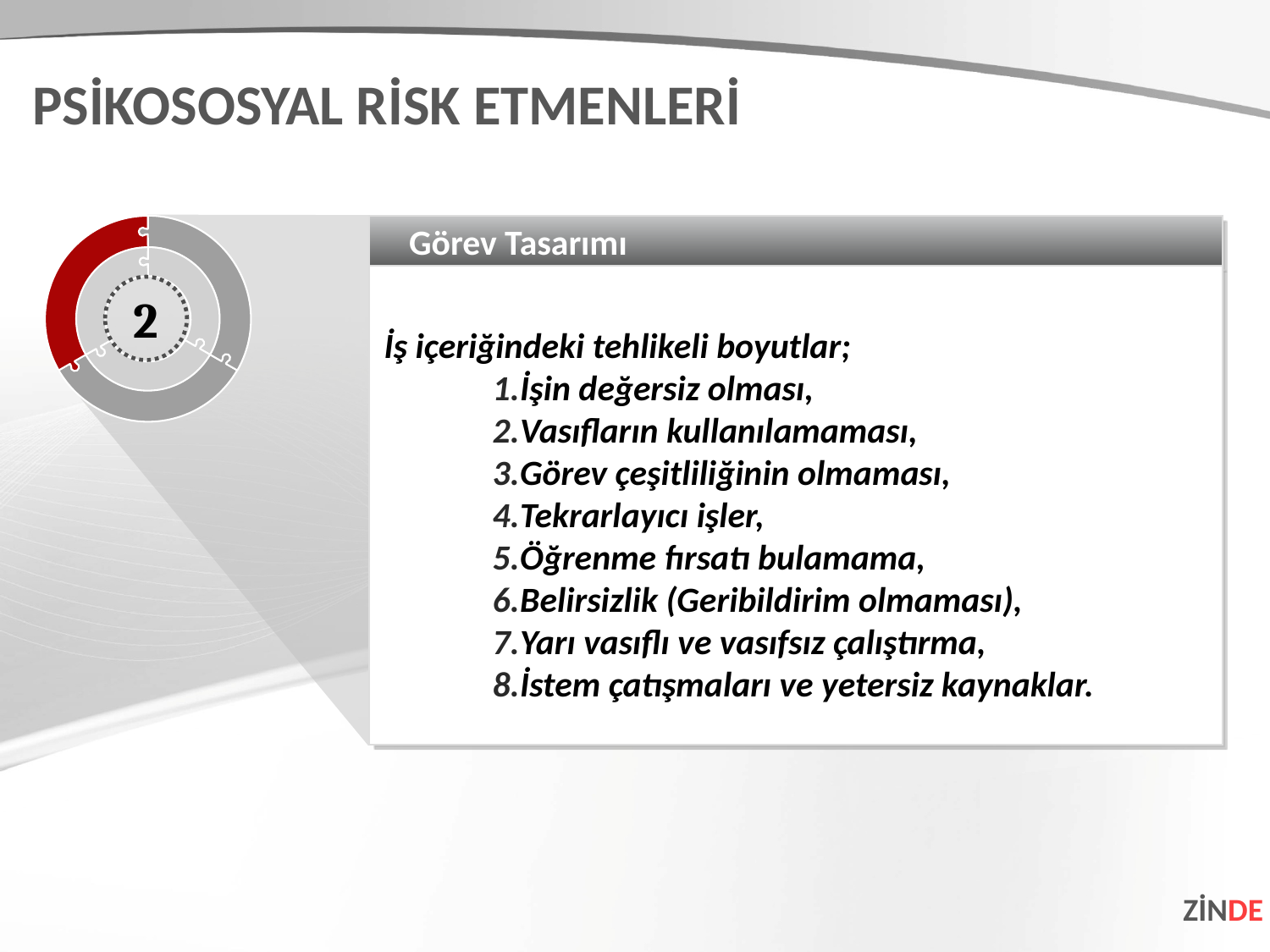

PSİKOSOSYAL RİSK ETMENLERİ

Görev Tasarımı

İş içeriğindeki tehlikeli boyutlar;
İşin değersiz olması,
Vasıfların kullanılamaması,
Görev çeşitliliğinin olmaması,
Tekrarlayıcı işler,
Öğrenme fırsatı bulamama,
Belirsizlik (Geribildirim olmaması),
Yarı vasıflı ve vasıfsız çalıştırma,
İstem çatışmaları ve yetersiz kaynaklar.

2
ZİNDE